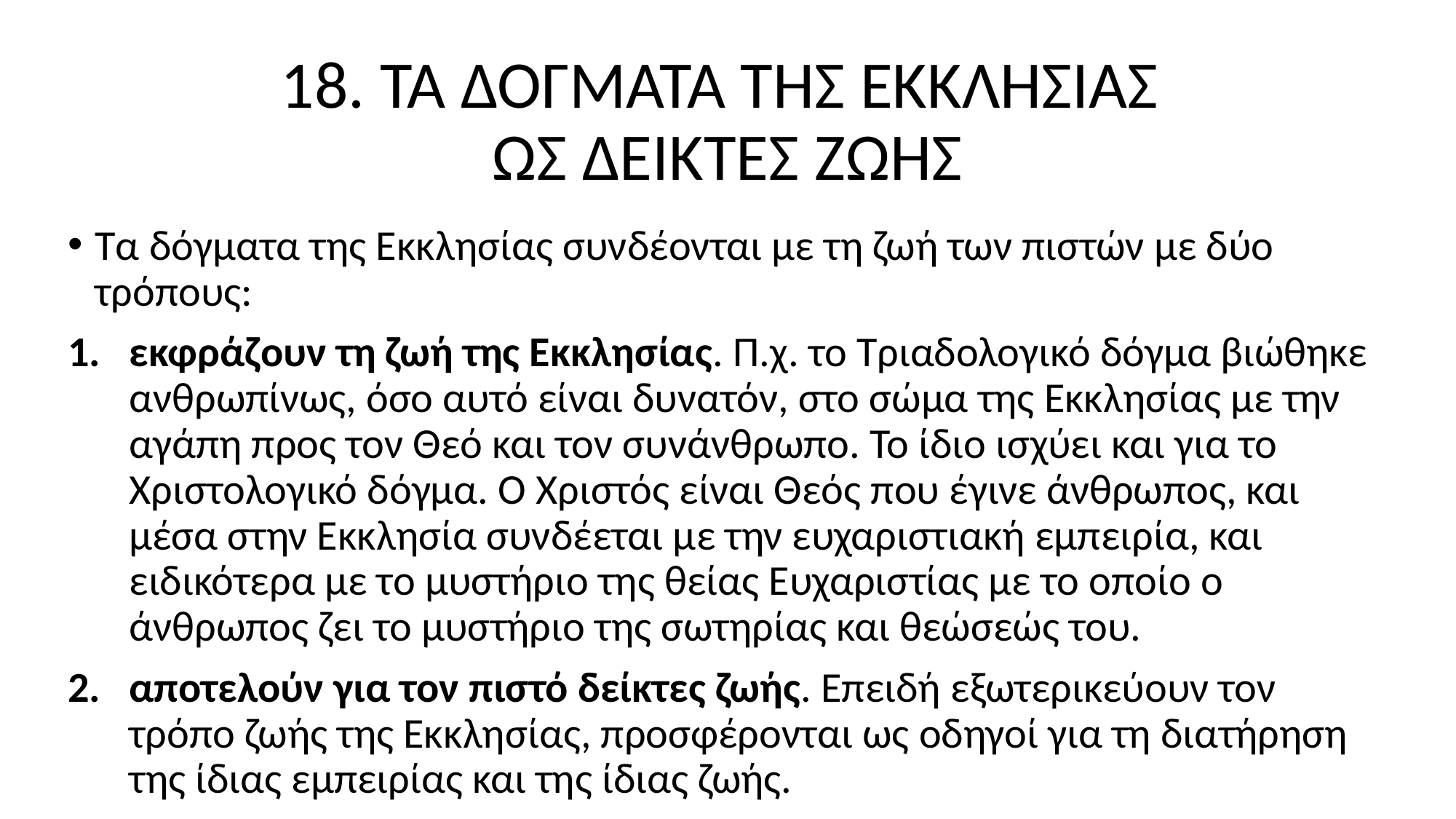

# 18. ΤΑ ΔΟΓΜΑΤΑ ΤΗΣ ΕΚΚΛΗΣΙΑΣ ΩΣ ΔΕΙΚΤΕΣ ΖΩΗΣ
Τα δόγματα της Εκκλησίας συνδέονται με τη ζωή των πιστών με δύο τρόπους:
εκφράζουν τη ζωή της Εκκλησίας. Π.χ. το Τριαδολογικό δόγμα βιώθηκε ανθρωπίνως, όσο αυτό είναι δυνατόν, στο σώμα της Εκκλησίας με την αγάπη προς τον Θεό και τον συνάνθρωπο. Το ίδιο ισχύει και για το Χριστολογικό δόγμα. Ο Χριστός είναι Θεός που έγινε άνθρωπος, και μέσα στην Εκκλησία συνδέεται με την ευχαριστιακή εμπειρία, και ειδικότερα με το μυστήριο της θείας Ευχαριστίας με το οποίο ο άνθρωπος ζει το μυστήριο της σωτηρίας και θεώσεώς του.
αποτελούν για τον πιστό δείκτες ζωής. Επειδή εξωτερικεύουν τον τρόπο ζωής της Εκκλησίας, προσφέρονται ως οδηγοί για τη διατήρηση της ίδιας εμπειρίας και της ίδιας ζωής.